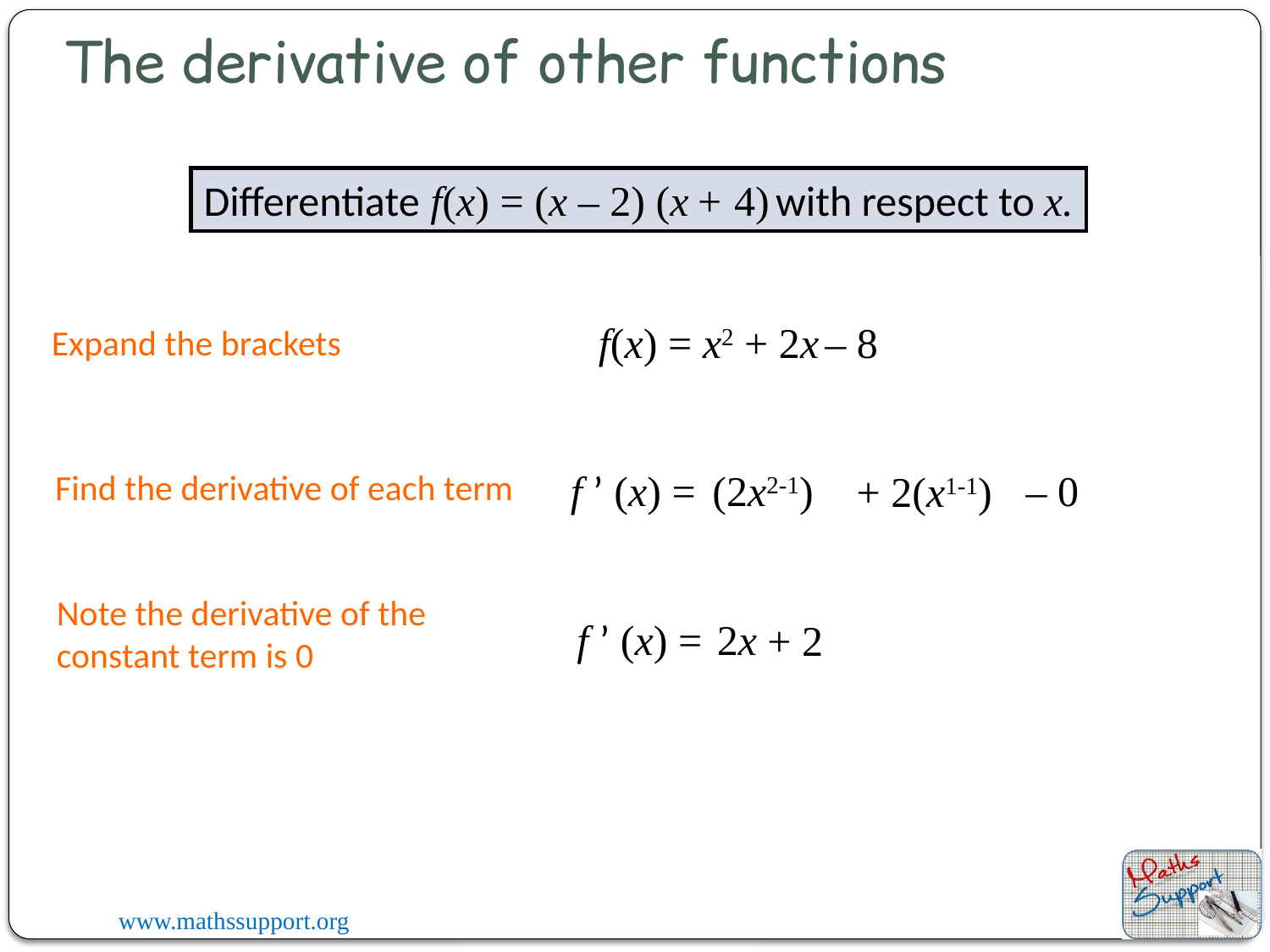

The derivative of other functions
Differentiate f(x) = (x – 2) (x + 4) with respect to x.
f(x) = x2 + 2x – 8
Expand the brackets
f ’ (x) =
(2x2-1)
 – 0
Find the derivative of each term
+ 2(x1-1)
Note the derivative of the constant term is 0
f ’ (x) =
2x
+ 2